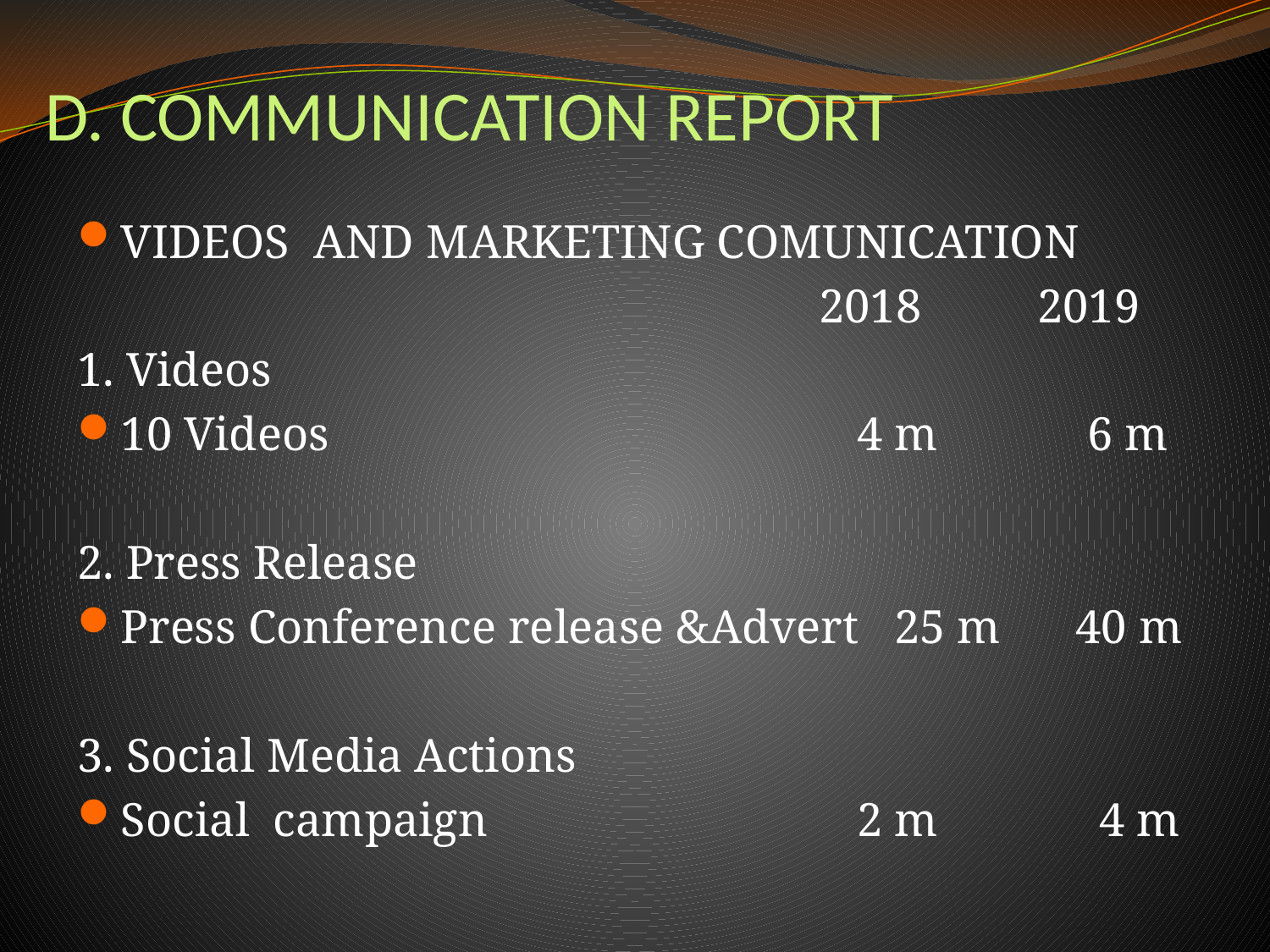

# D. COMMUNICATION REPORT
VIDEOS  AND MARKETING COMUNICATION
					         2018	      2019
1. Videos
10 Videos  				         4 m	       6 m

2. Press Release
Press Conference release &Advert   25 m	      40 m

3. Social Media Actions
Social  campaign 		         2 m	        4 m